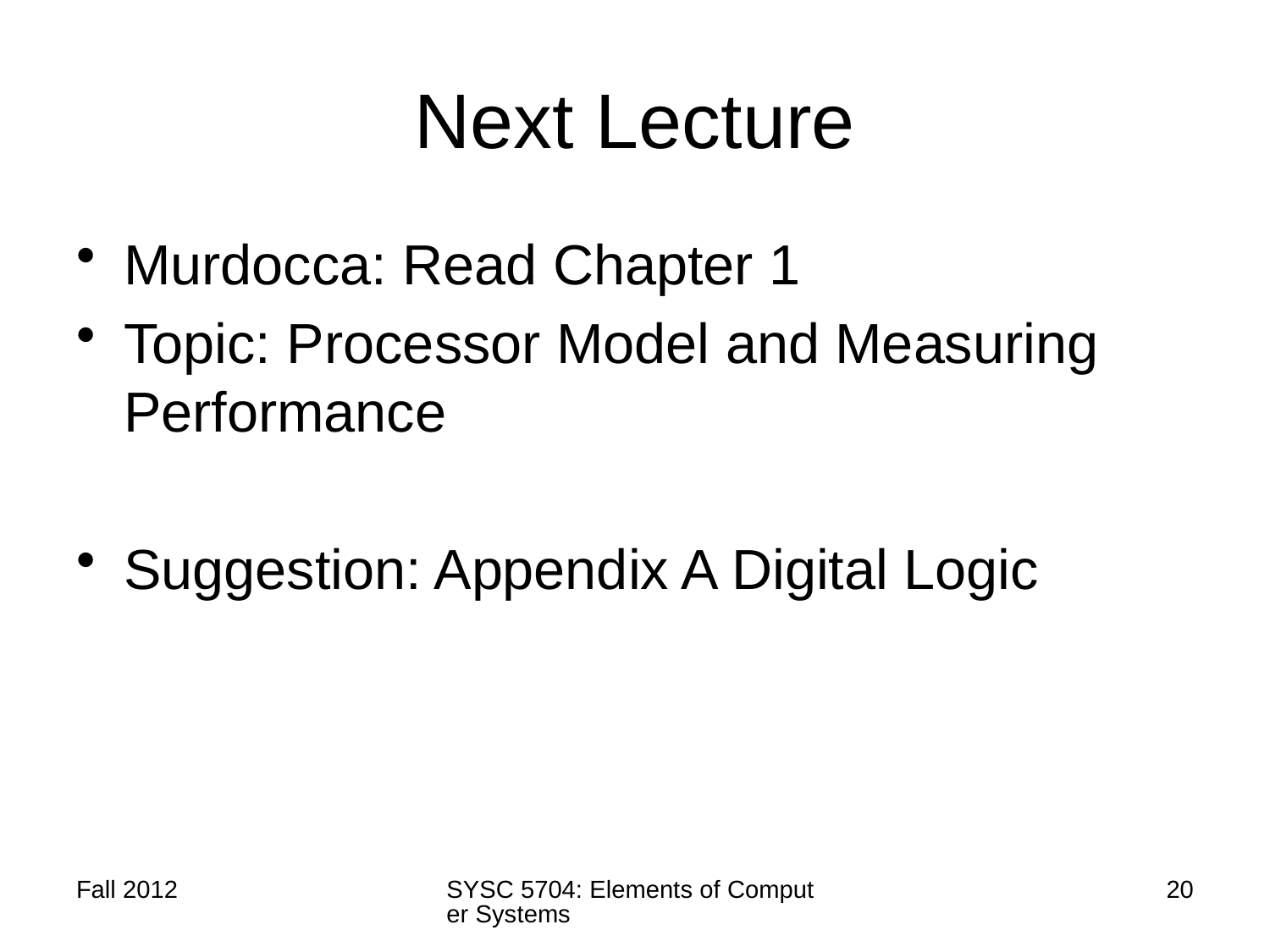

# Next Lecture
Murdocca: Read Chapter 1
Topic: Processor Model and Measuring Performance

Suggestion: Appendix A Digital Logic
Fall 2012
SYSC 5704: Elements of Computer Systems
20